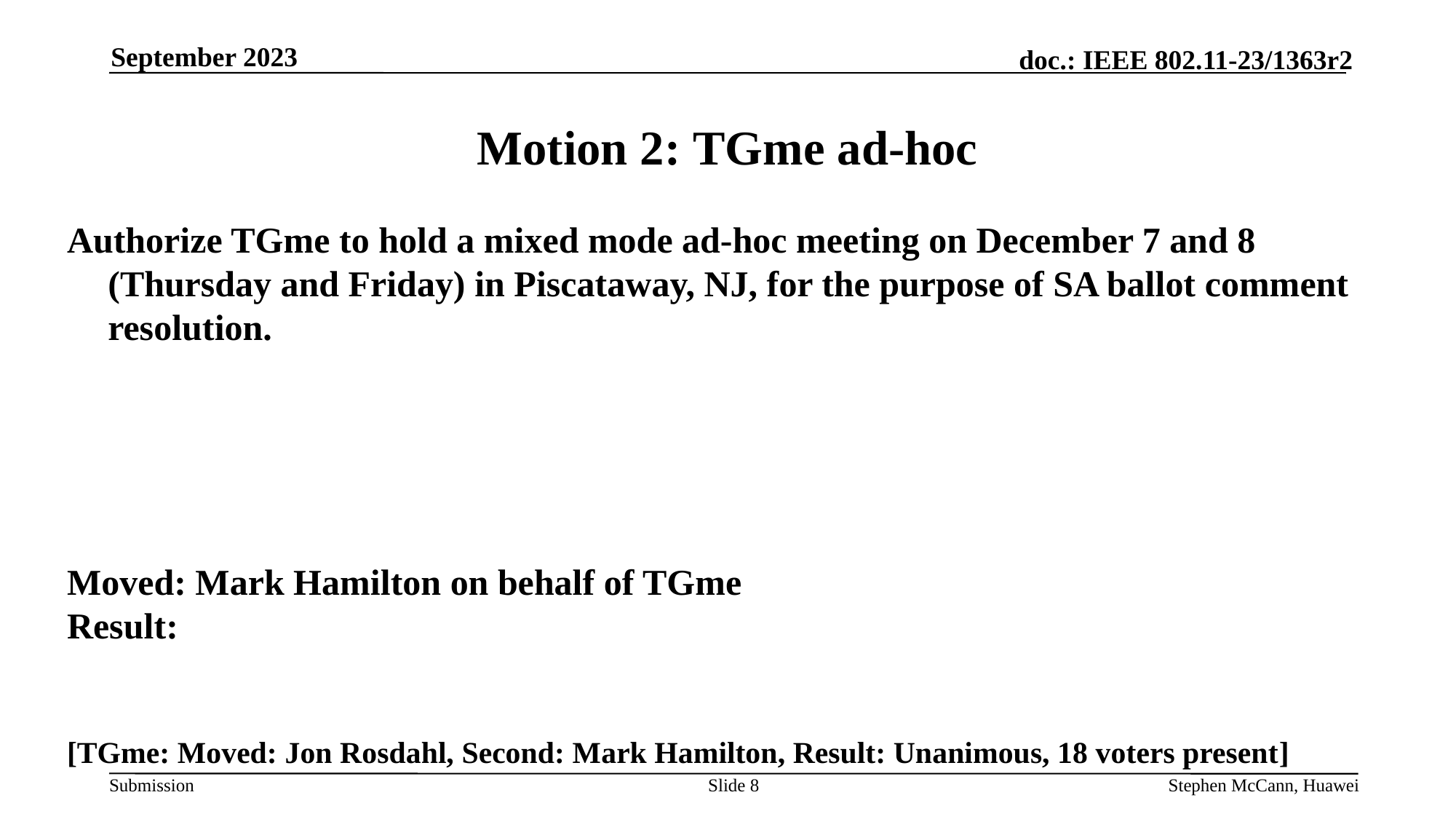

September 2023
# Motion 2: TGme ad-hoc
Authorize TGme to hold a mixed mode ad-hoc meeting on December 7 and 8 (Thursday and Friday) in Piscataway, NJ, for the purpose of SA ballot comment resolution.

Moved: Mark Hamilton on behalf of TGme
Result:

[TGme: Moved: Jon Rosdahl, Second: Mark Hamilton, Result: Unanimous, 18 voters present]

Slide 8
Stephen McCann, Huawei